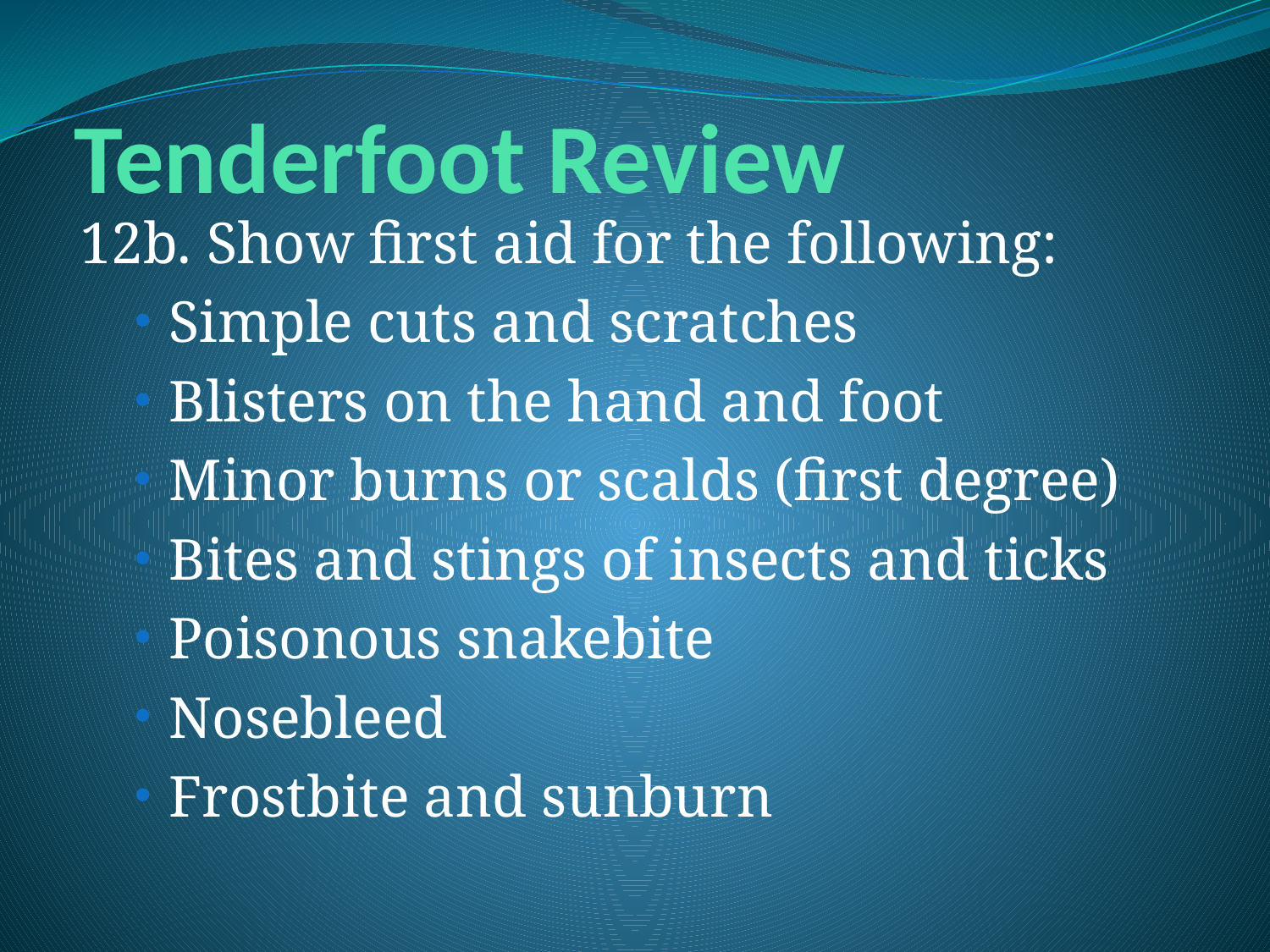

# Tenderfoot Review
12b. Show first aid for the following:
Simple cuts and scratches
Blisters on the hand and foot
Minor burns or scalds (first degree)
Bites and stings of insects and ticks
Poisonous snakebite
Nosebleed
Frostbite and sunburn